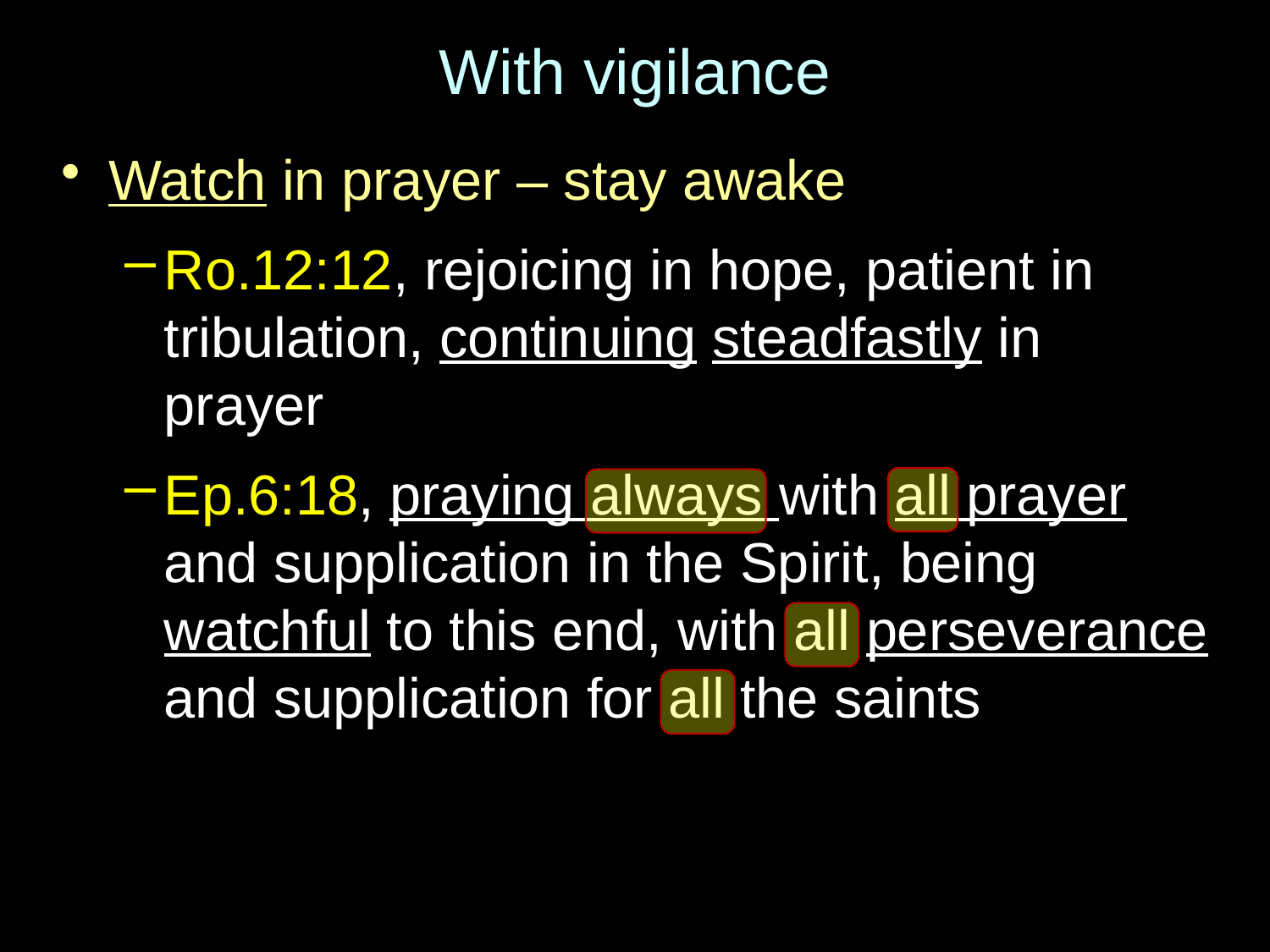

# With vigilance
Watch in prayer – stay awake
Ro.12:12, rejoicing in hope, patient in tribulation, continuing steadfastly in prayer
Ep.6:18, praying always with all prayer and supplication in the Spirit, being watchful to this end, with all perseverance and supplication for all the saints